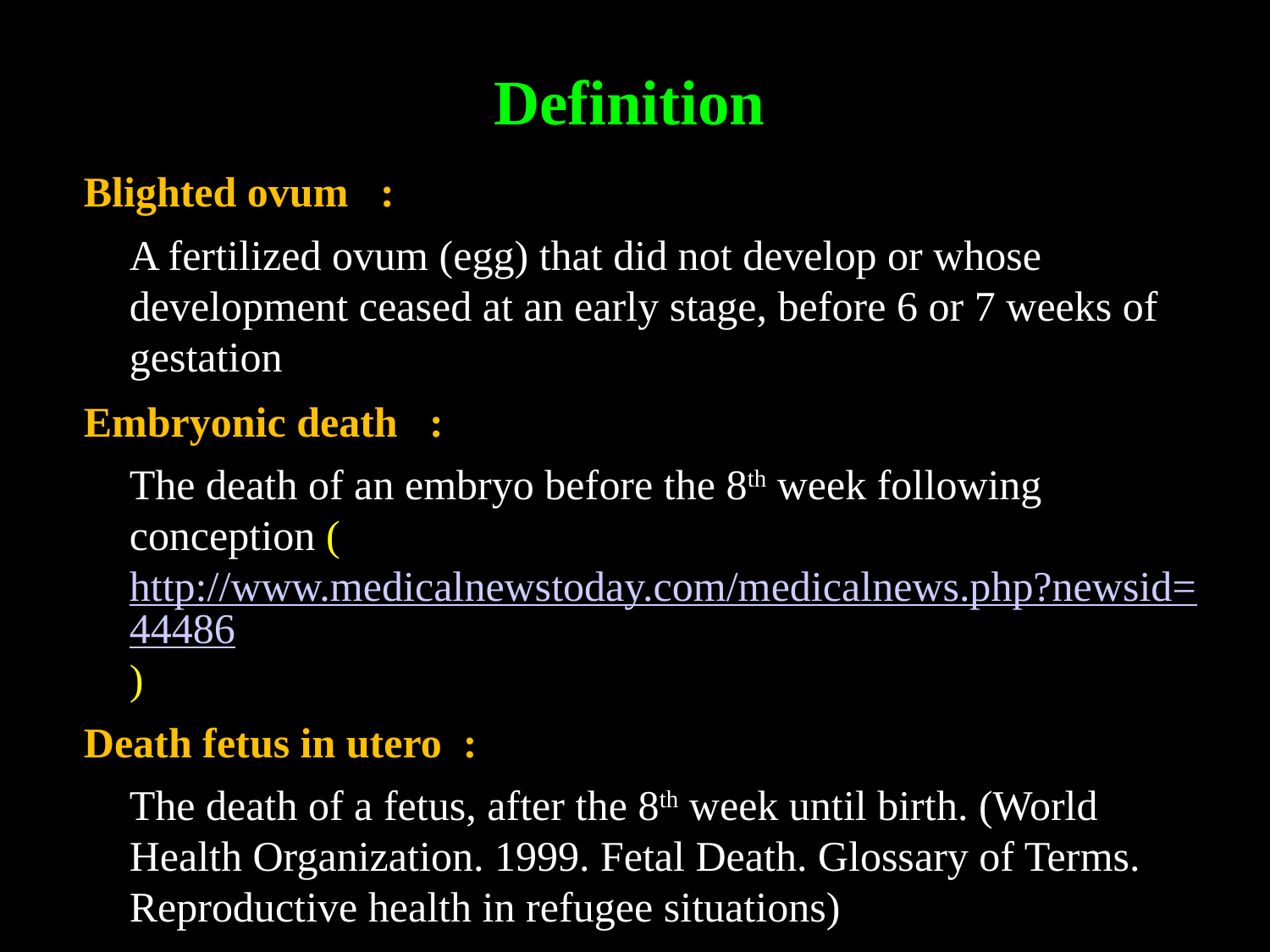

Definition
Blighted ovum   :
	A fertilized ovum (egg) that did not develop or whose development ceased at an early stage, before 6 or 7 weeks of gestation
Embryonic death   :
	The death of an embryo before the 8th week following conception (http://www.medicalnewstoday.com/medicalnews.php?newsid=44486)
Death fetus in utero  :
	The death of a fetus, after the 8th week until birth. (World Health Organization. 1999. Fetal Death. Glossary of Terms. Reproductive health in refugee situations)